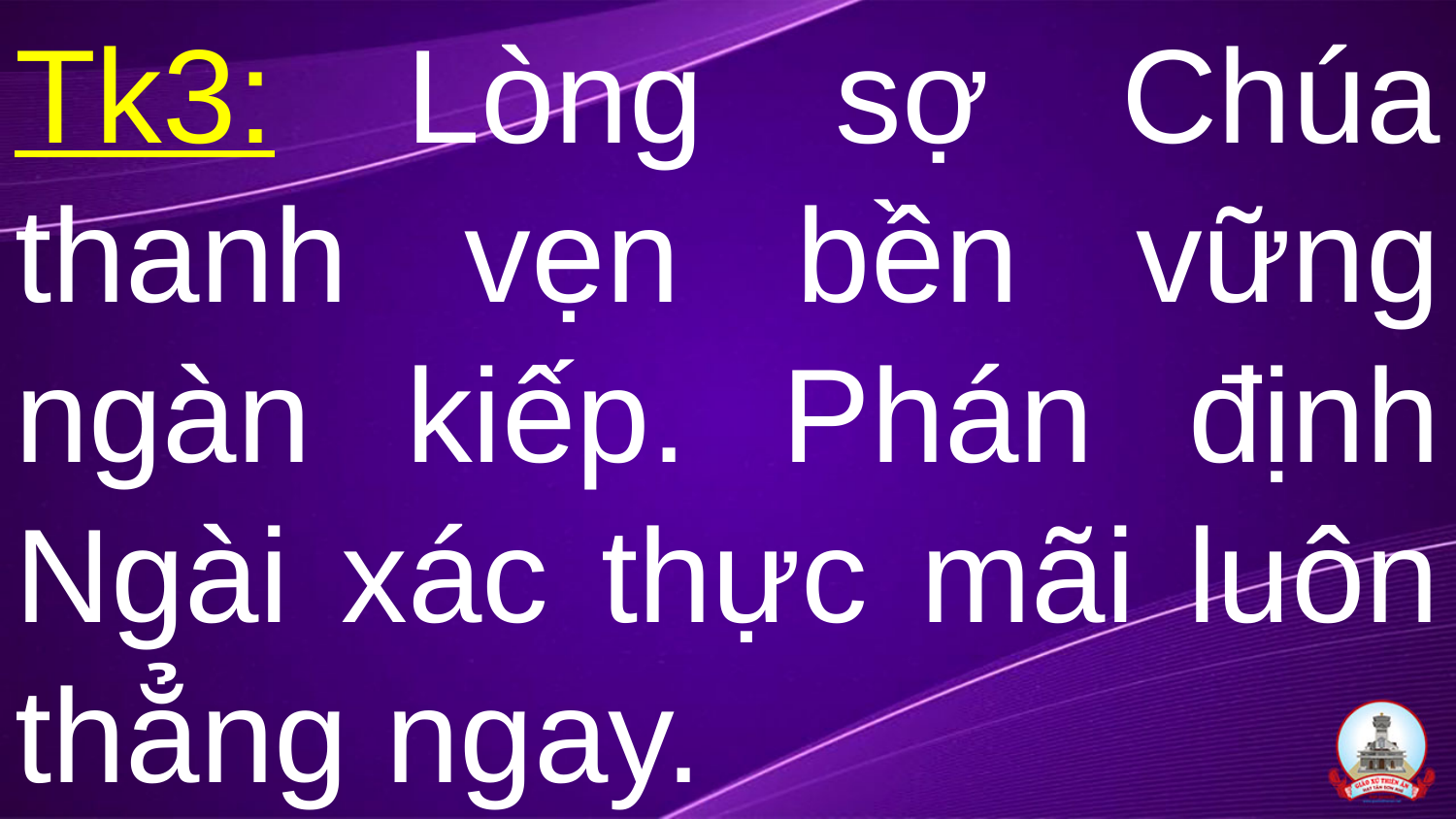

# Tk3: Lòng sợ Chúa thanh vẹn bền vững ngàn kiếp. Phán định Ngài xác thực mãi luôn thẳng ngay.